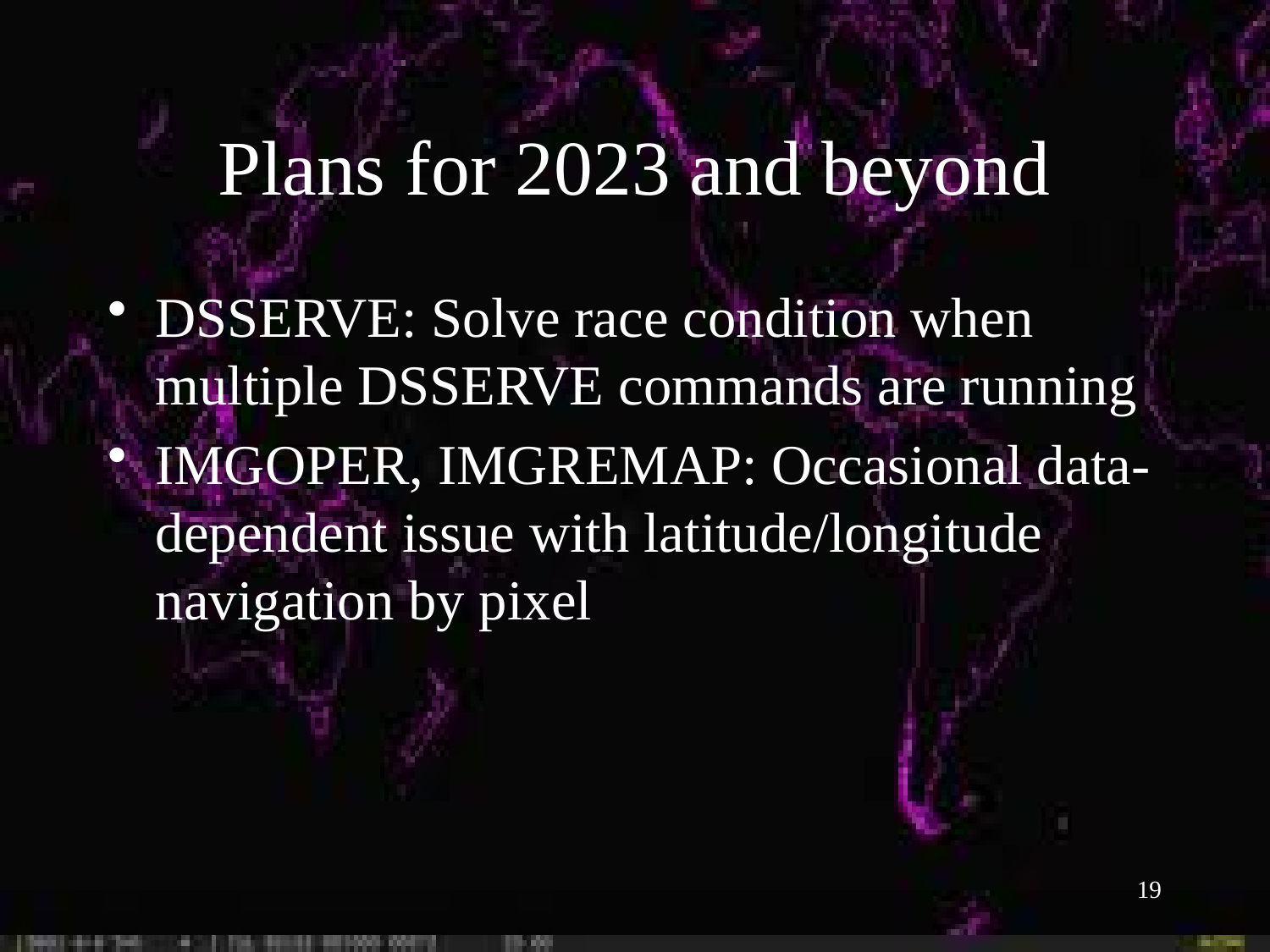

Plans for 2023 and beyond
DSSERVE: Solve race condition when multiple DSSERVE commands are running
IMGOPER, IMGREMAP: Occasional data-dependent issue with latitude/longitude navigation by pixel

19